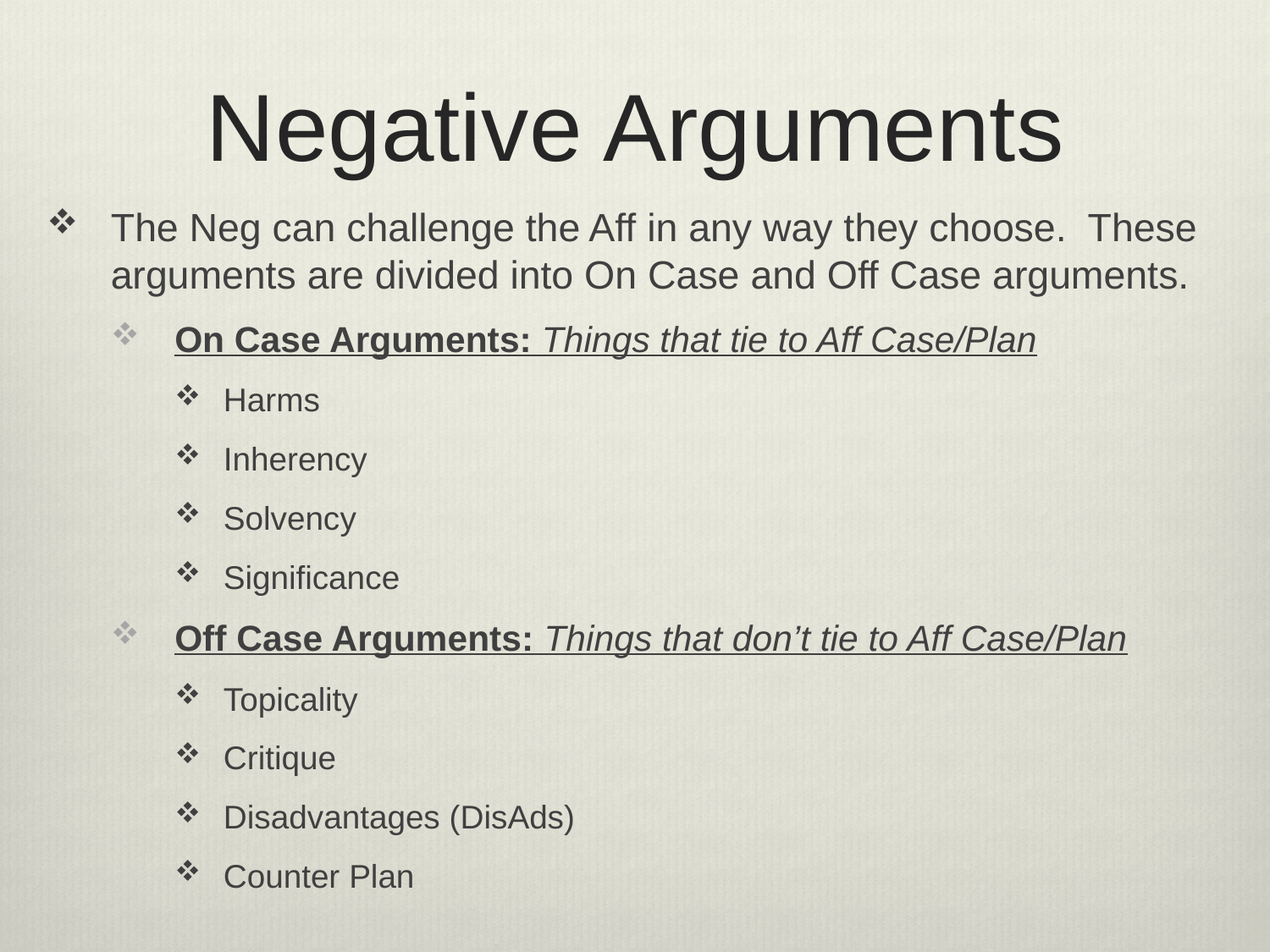

# Negative Arguments
The Neg can challenge the Aff in any way they choose.  These arguments are divided into On Case and Off Case arguments.
On Case Arguments: Things that tie to Aff Case/Plan
Harms
Inherency
Solvency
Significance
Off Case Arguments: Things that don’t tie to Aff Case/Plan
Topicality
Critique
Disadvantages (DisAds)
Counter Plan